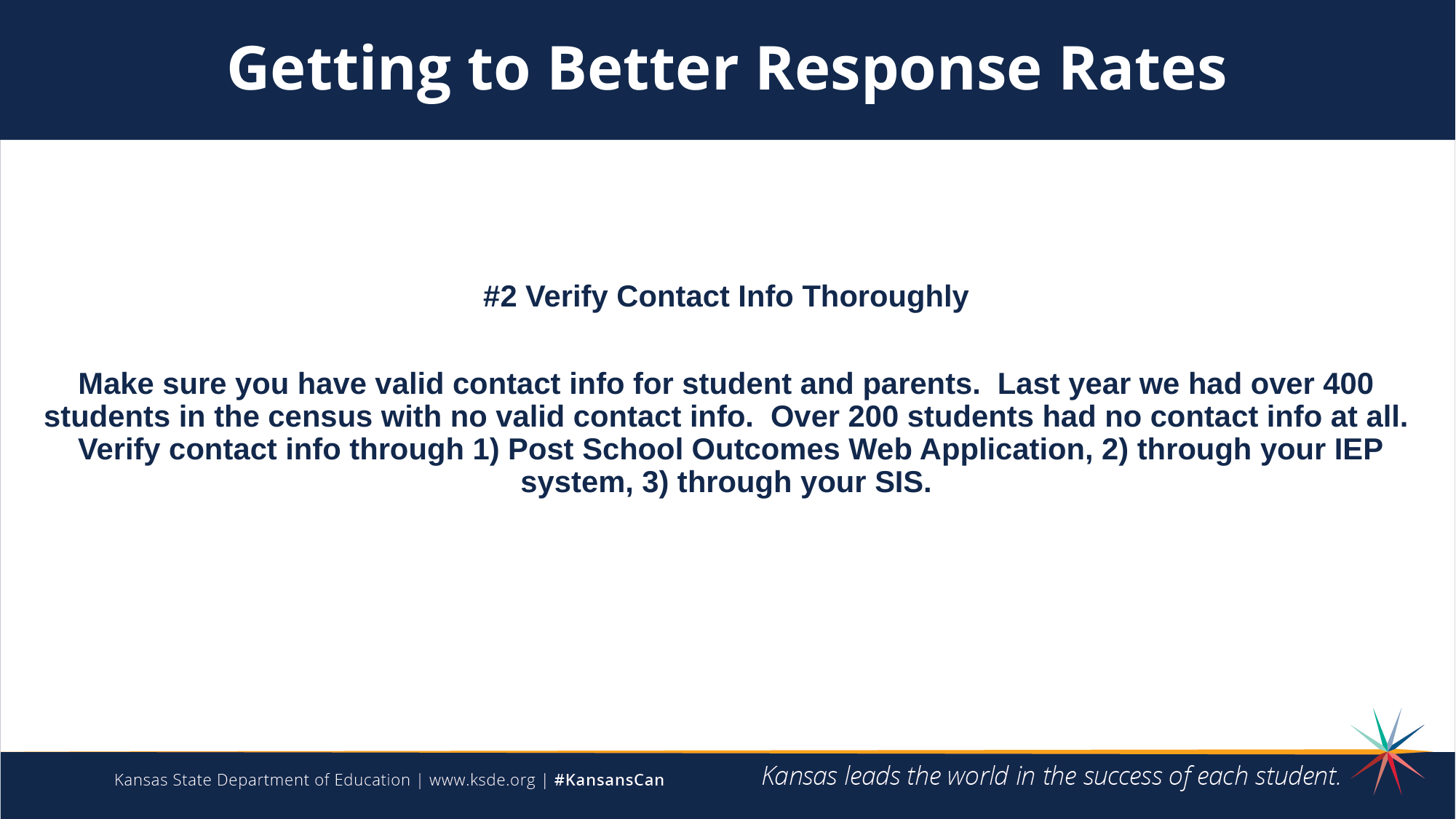

Getting to Better Response Rates

#2 Verify Contact Info Thoroughly
Make sure you have valid contact info for student and parents.  Last year we had over 400 students in the census with no valid contact info.  Over 200 students had no contact info at all.  Verify contact info through 1) Post School Outcomes Web Application, 2) through your IEP system, 3) through your SIS.